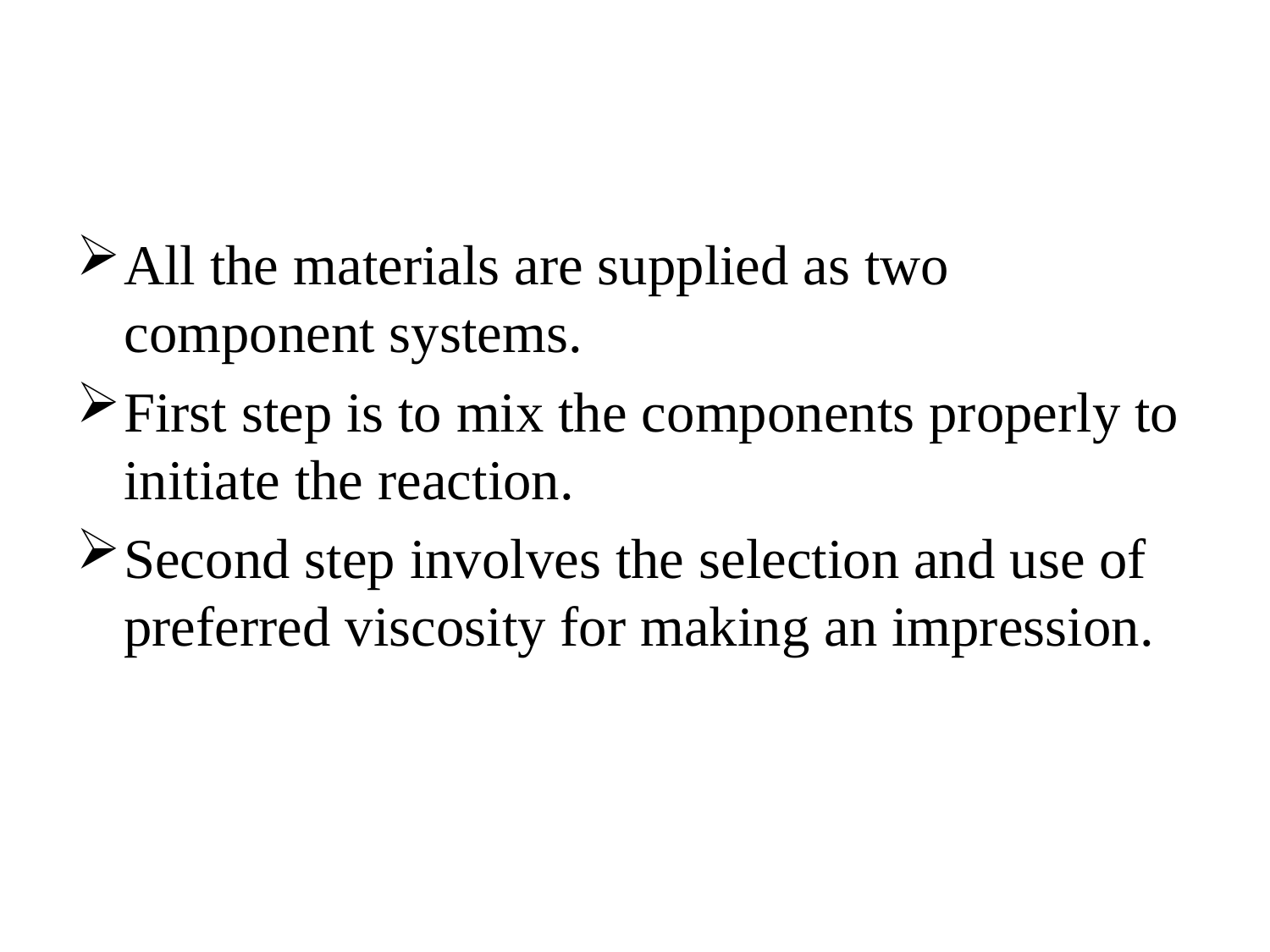

All the materials are supplied as two component systems.
First step is to mix the components properly to initiate the reaction.
Second step involves the selection and use of preferred viscosity for making an impression.